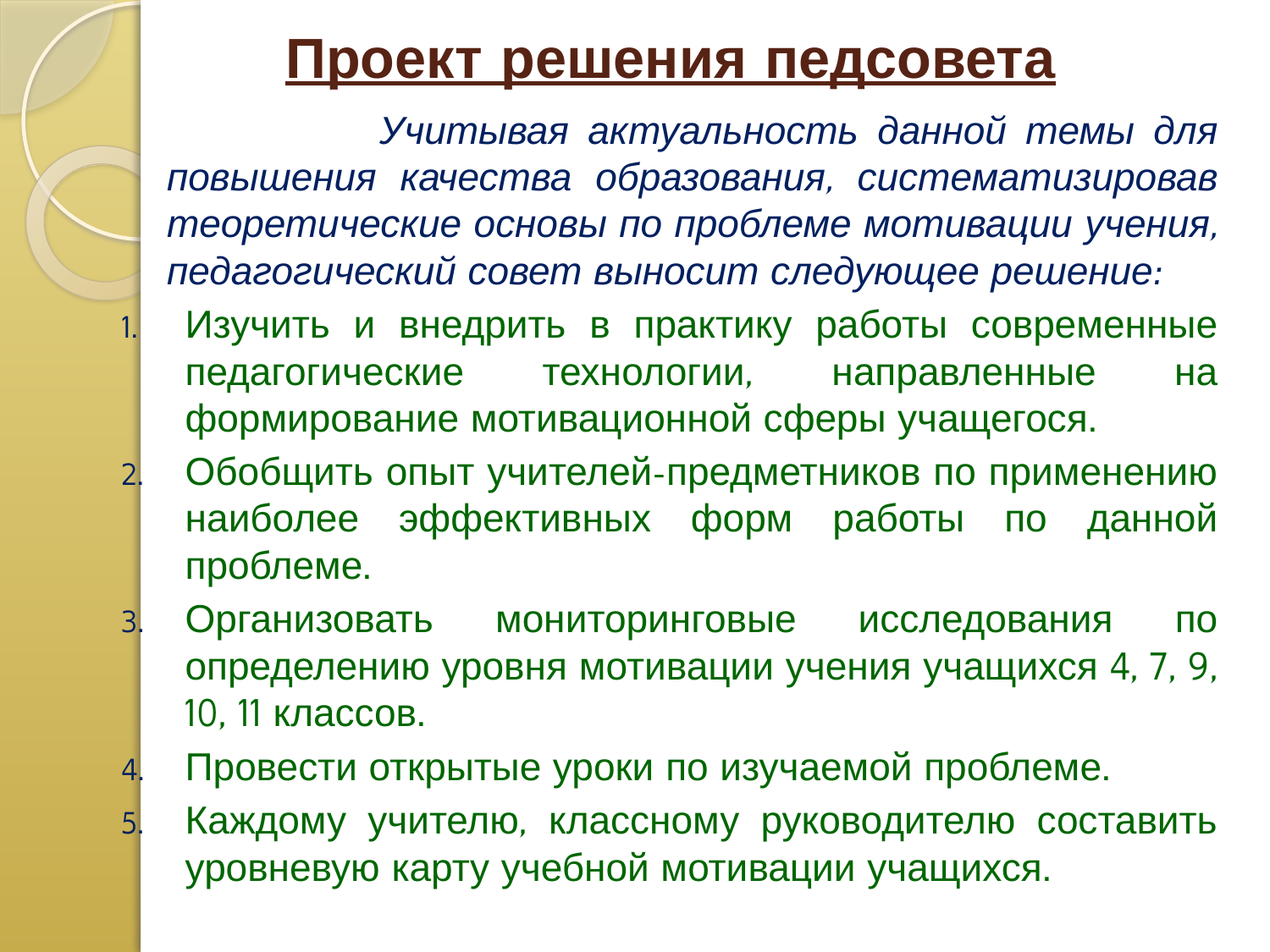

# Проект решения педсовета
             Учитывая актуальность данной темы для повышения качества образования, систематизировав теоретические основы по проблеме мотивации учения, педагогический совет выносит следующее решение:
Изучить и внедрить в практику работы современные педагогические технологии, направленные на формирование мотивационной сферы учащегося.
Обобщить опыт учителей-предметников по применению наиболее эффективных форм работы по данной проблеме.
Организовать мониторинговые исследования по определению уровня мотивации учения учащихся 4, 7, 9, 10, 11 классов.
Провести открытые уроки по изучаемой проблеме.
Каждому учителю, классному руководителю составить уровневую карту учебной мотивации учащихся.